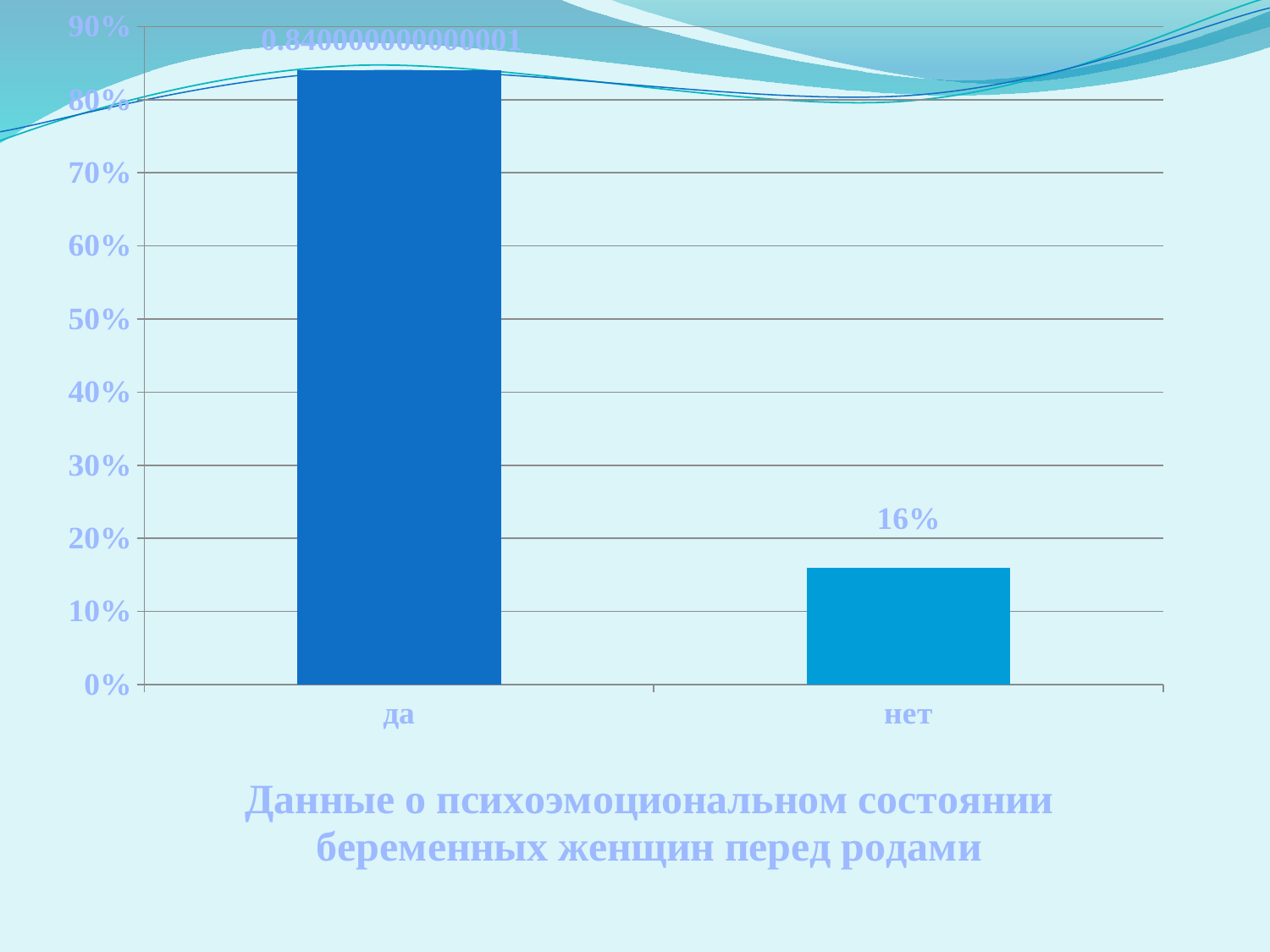

### Chart: Данные о психоэмоциональном состоянии беременных женщин перед родами

| Category | Столбец1 | Столбец2 |
|---|---|---|
| да | 0.8400000000000006 | None |
| нет | None | 0.16 |